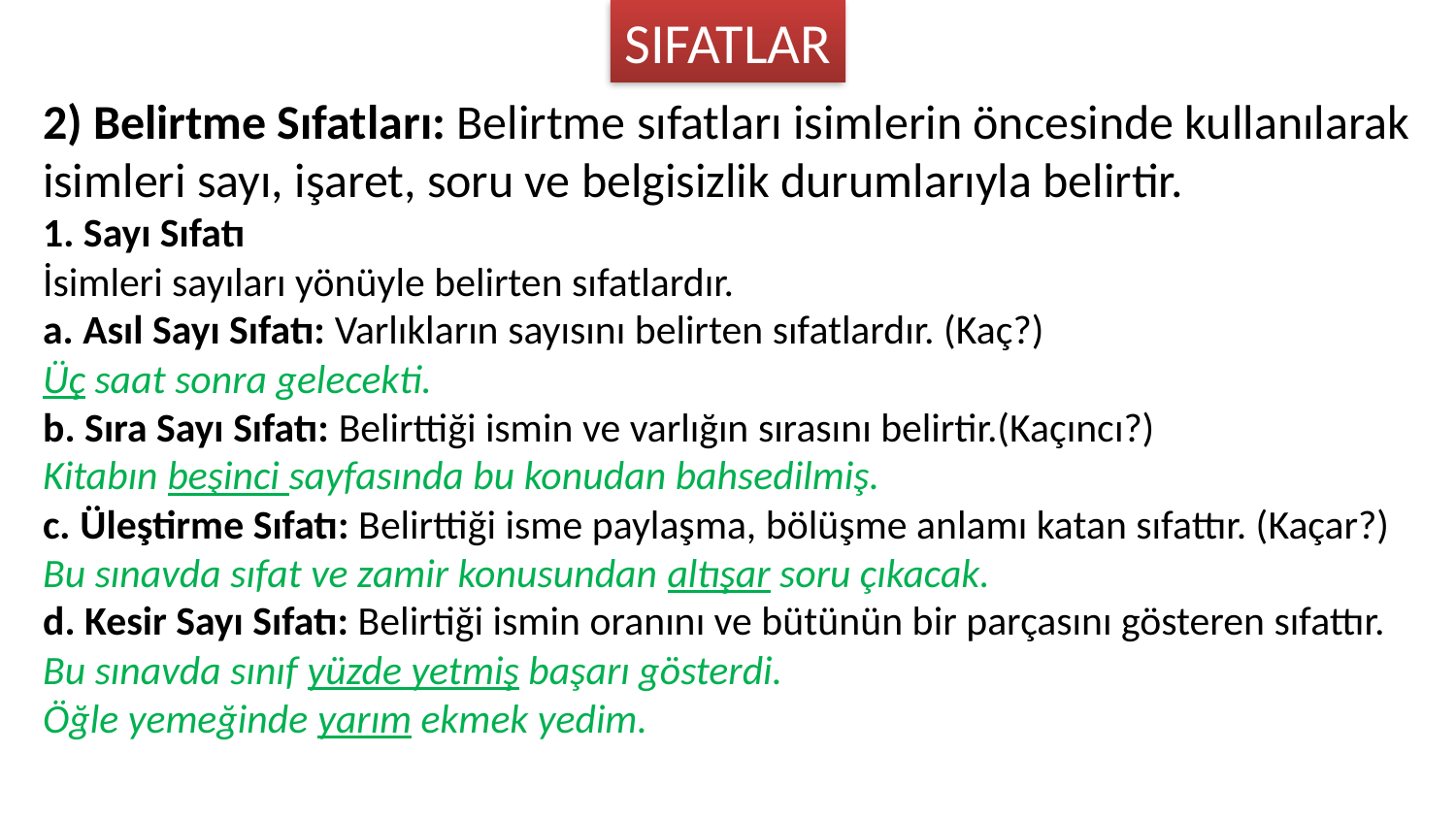

SIFATLAR
2) Belirtme Sıfatları: Belirtme sıfatları isimlerin öncesinde kullanılarak isimleri sayı, işaret, soru ve belgisizlik durumlarıyla belirtir.
1. Sayı Sıfatı
İsimleri sayıları yönüyle belirten sıfatlardır.
a. Asıl Sayı Sıfatı: Varlıkların sayısını belirten sıfatlardır. (Kaç?)
Üç saat sonra gelecekti.
b. Sıra Sayı Sıfatı: Belirttiği ismin ve varlığın sırasını belirtir.(Kaçıncı?)
Kitabın beşinci sayfasında bu konudan bahsedilmiş.
c. Üleştirme Sıfatı: Belirttiği isme paylaşma, bölüşme anlamı katan sıfattır. (Kaçar?)
Bu sınavda sıfat ve zamir konusundan altışar soru çıkacak.
d. Kesir Sayı Sıfatı: Belirtiği ismin oranını ve bütünün bir parçasını gösteren sıfattır.
Bu sınavda sınıf yüzde yetmiş başarı gösterdi.
Öğle yemeğinde yarım ekmek yedim.